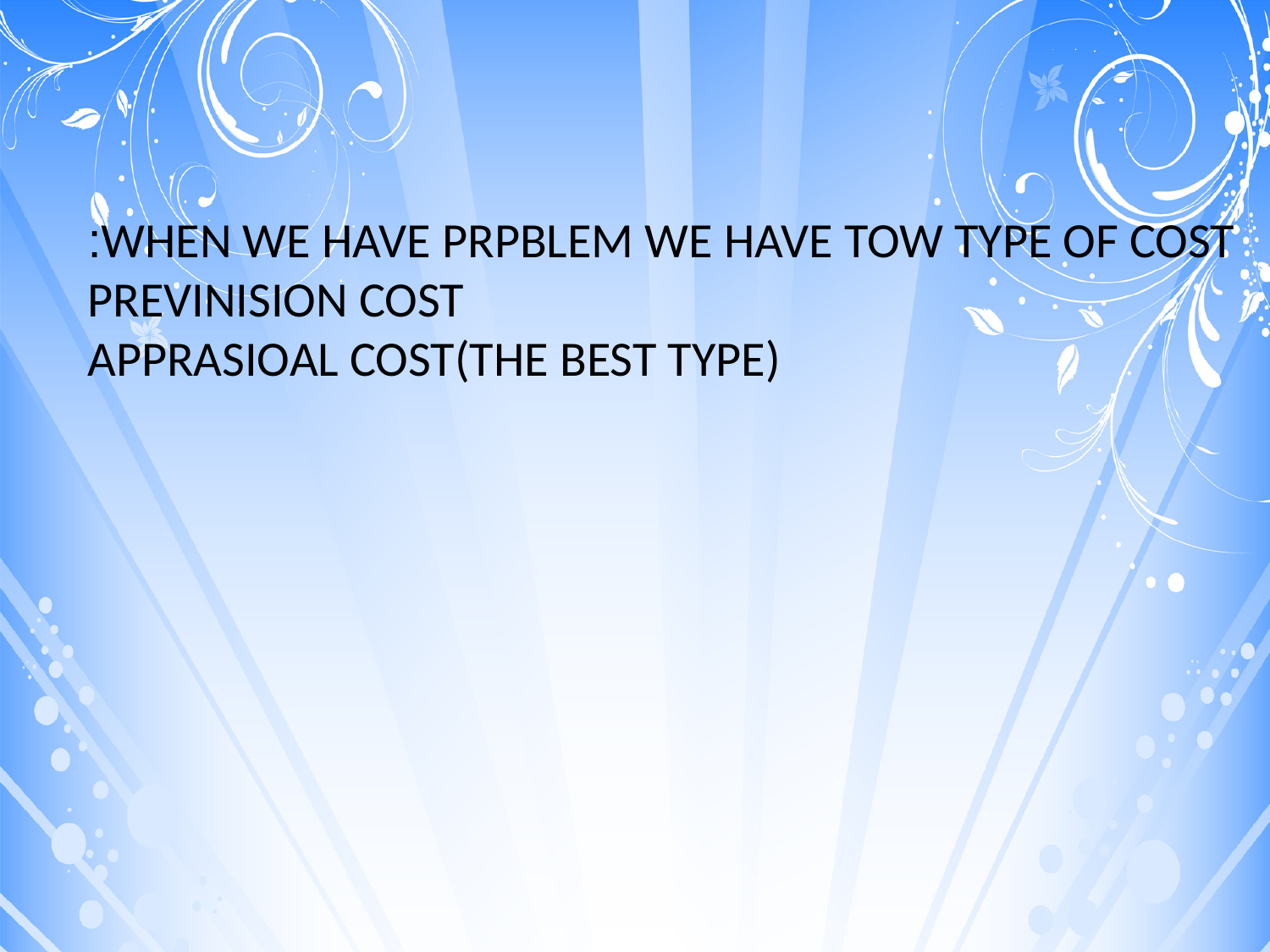

WHEN WE HAVE PRPBLEM WE HAVE TOW TYPE OF COST:
PREVINISION COST
APPRASIOAL COST(THE BEST TYPE)